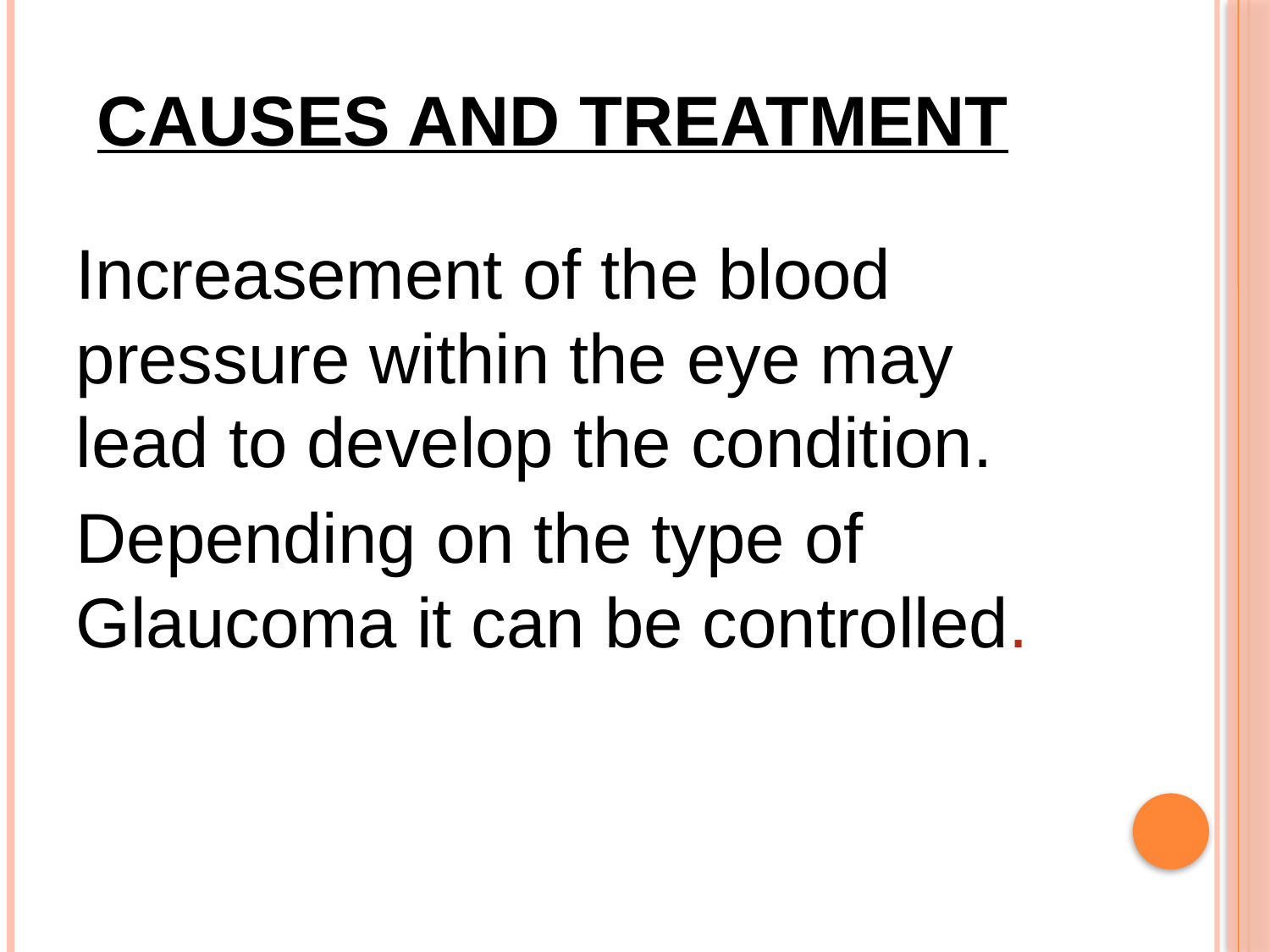

# Causes and treatment
Increasement of the blood pressure within the eye may lead to develop the condition.
Depending on the type of Glaucoma it can be controlled.